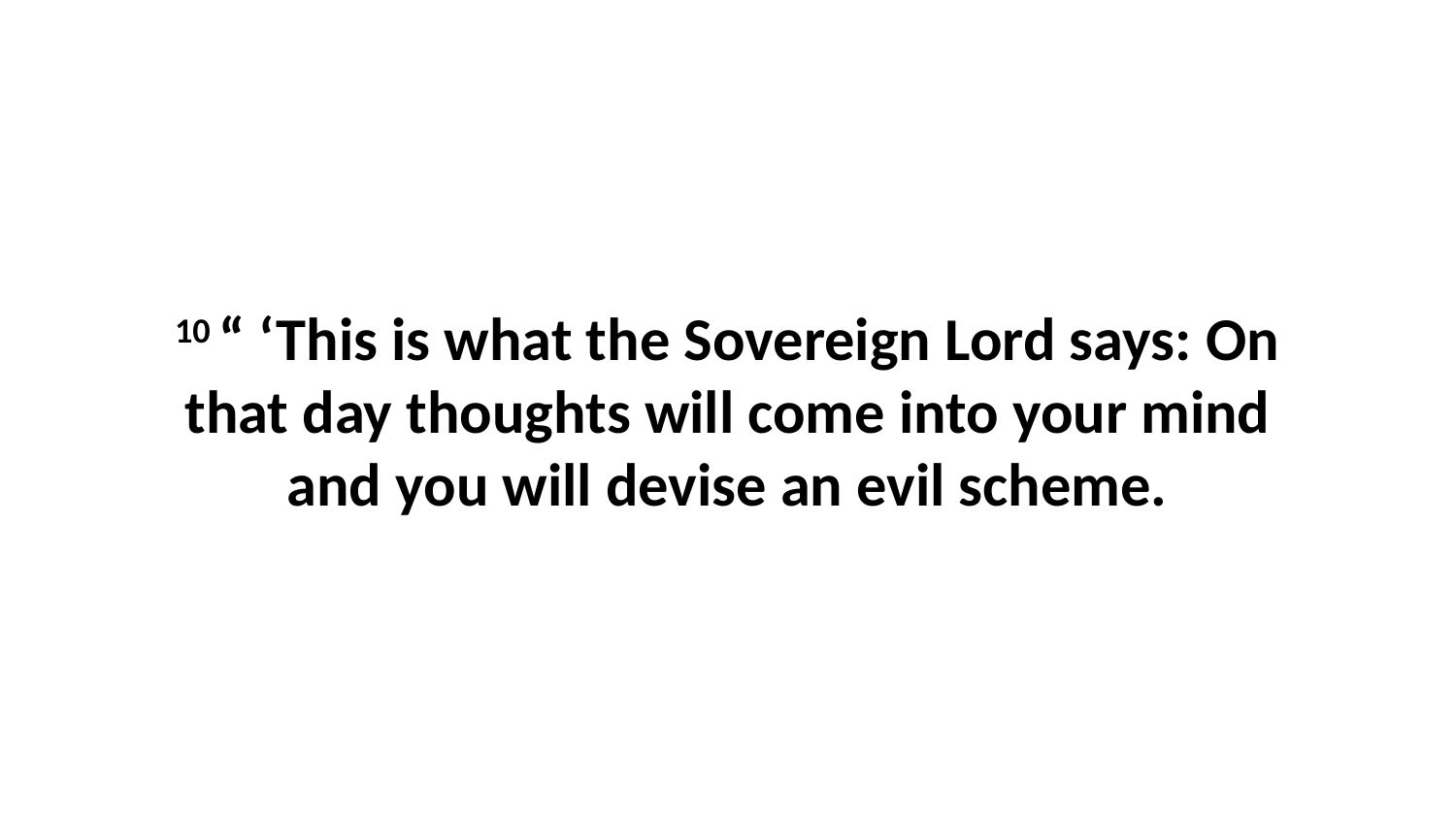

10 “ ‘This is what the Sovereign Lord says: On that day thoughts will come into your mind and you will devise an evil scheme.